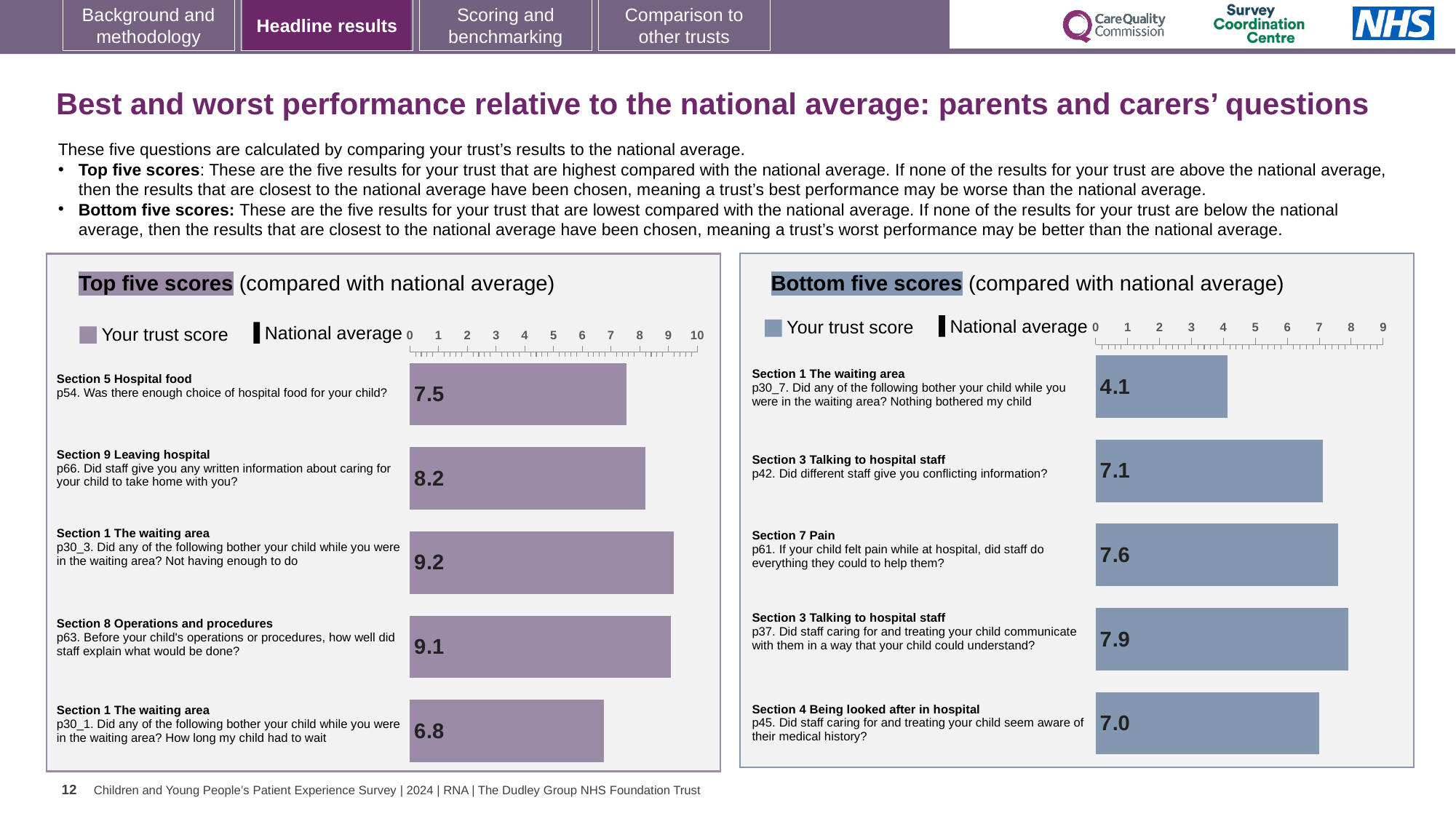

# Best and worst performance relative to the national average: parents and carers’ questions
These five questions are calculated by comparing your trust’s results to the national average.
Top five scores: These are the five results for your trust that are highest compared with the national average. If none of the results for your trust are above the national average, then the results that are closest to the national average have been chosen, meaning a trust’s best performance may be worse than the national average.
Bottom five scores: These are the five results for your trust that are lowest compared with the national average. If none of the results for your trust are below the national average, then the results that are closest to the national average have been chosen, meaning a trust’s worst performance may be better than the national average.

### Chart

| Category | Trust score | National average |
|---|---|---|
|  | 4.120911642208304 | 4.919876700318576 |
|  | 7.102341552274696 | 7.800971201053946 |
|  | 7.591571161987644 | 8.141972027982083 |
|  | 7.901784709771359 | 8.407019004942969 |
|  | 7.000477716581329 | 7.499702847362608 |
Bottom five scores (compared with national average)
Top five scores (compared with national average)

### Chart

| Category | Trust score | National average |
|---|---|---|
|  | 7.545384100327283 | 6.330531807774761 |
|  | 8.204494173527348 | 7.47839580797147 |
|  | 9.175853283898554 | 8.808271341725455 |
|  | 9.086671349251077 | 8.872356790219012 |
|  | 6.756657796871855 | 6.544170422093988 |
National average
Your trust score

National average
Your trust score

| Section 5 Hospital food p54. Was there enough choice of hospital food for your child? |
| --- |
| Section 9 Leaving hospital p66. Did staff give you any written information about caring for your child to take home with you? |
| Section 1 The waiting area p30\_3. Did any of the following bother your child while you were in the waiting area? Not having enough to do |
| Section 8 Operations and procedures p63. Before your child's operations or procedures, how well did staff explain what would be done? |
| Section 1 The waiting area p30\_1. Did any of the following bother your child while you were in the waiting area? How long my child had to wait |
| Section 1 The waiting area p30\_7. Did any of the following bother your child while you were in the waiting area? Nothing bothered my child |
| --- |
| Section 3 Talking to hospital staff p42. Did different staff give you conflicting information? |
| Section 7 Pain p61. If your child felt pain while at hospital, did staff do everything they could to help them? |
| Section 3 Talking to hospital staff p37. Did staff caring for and treating your child communicate with them in a way that your child could understand? |
| Section 4 Being looked after in hospital p45. Did staff caring for and treating your child seem aware of their medical history? |
12